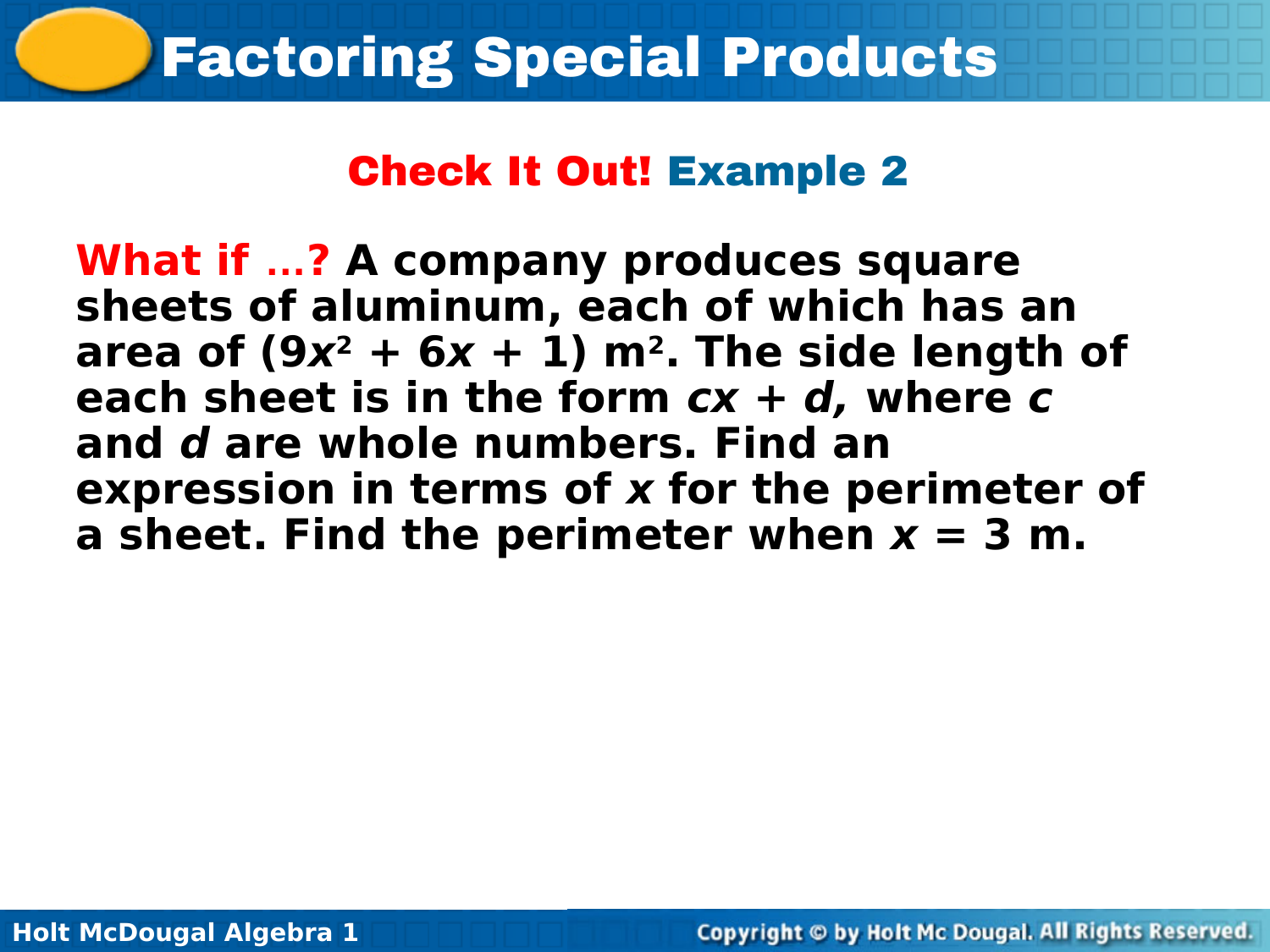

Check It Out! Example 2
What if …? A company produces square sheets of aluminum, each of which has an area of (9x2 + 6x + 1) m2. The side length of each sheet is in the form cx + d, where c and d are whole numbers. Find an expression in terms of x for the perimeter of a sheet. Find the perimeter when x = 3 m.